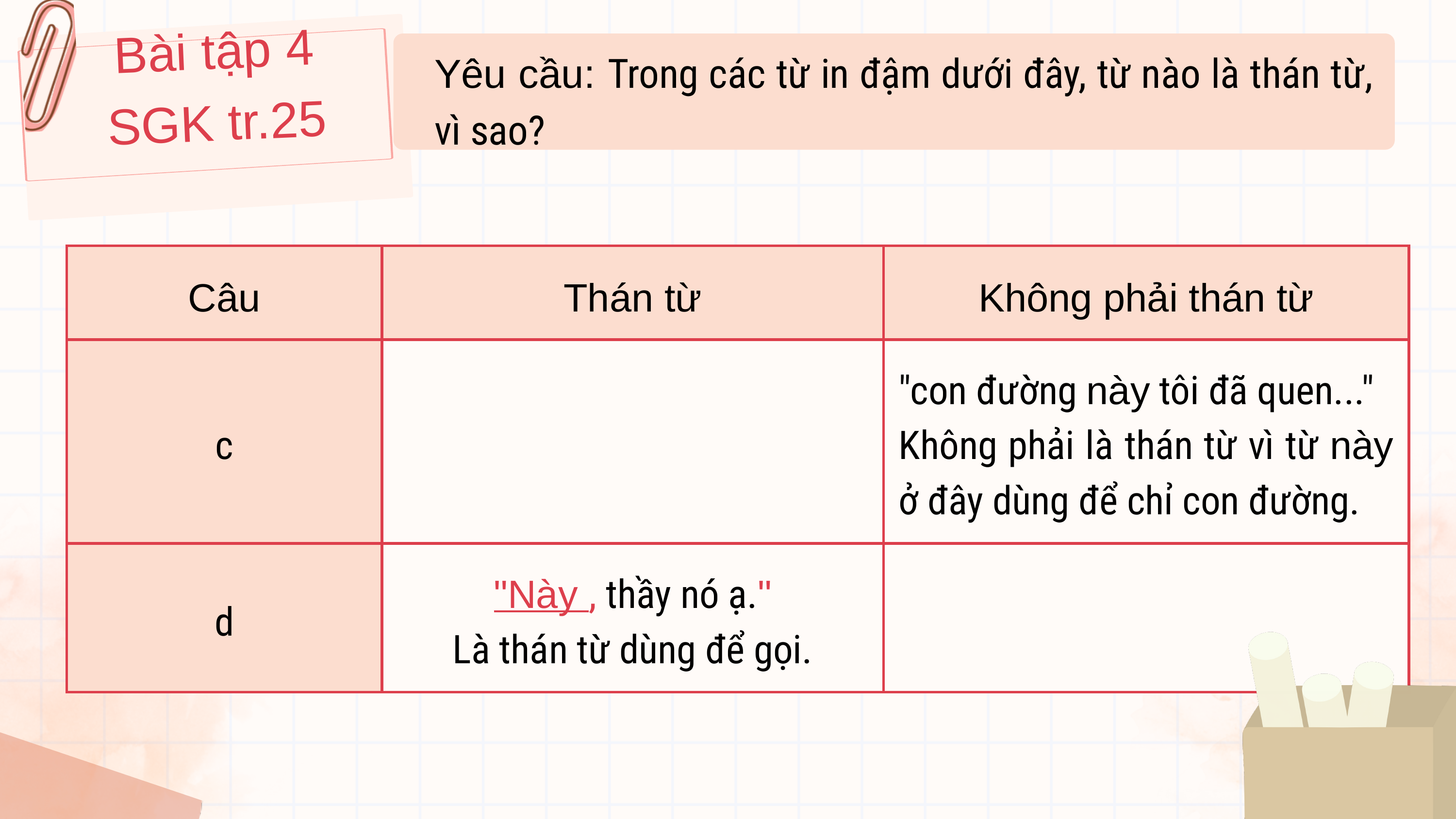

Bài tập 4
SGK tr.25

Yêu cầu: Trong các từ in đậm dưới đây, từ nào là thán từ, vì sao?
| Câu | Thán từ | Không phải thán từ |
| --- | --- | --- |
| c |  | "con đường này tôi đã quen..." Không phải là thán từ vì từ này ở đây dùng để chỉ con đường. |
| d | "Này , thầy nó ạ." Là thán từ dùng để gọi. |  |